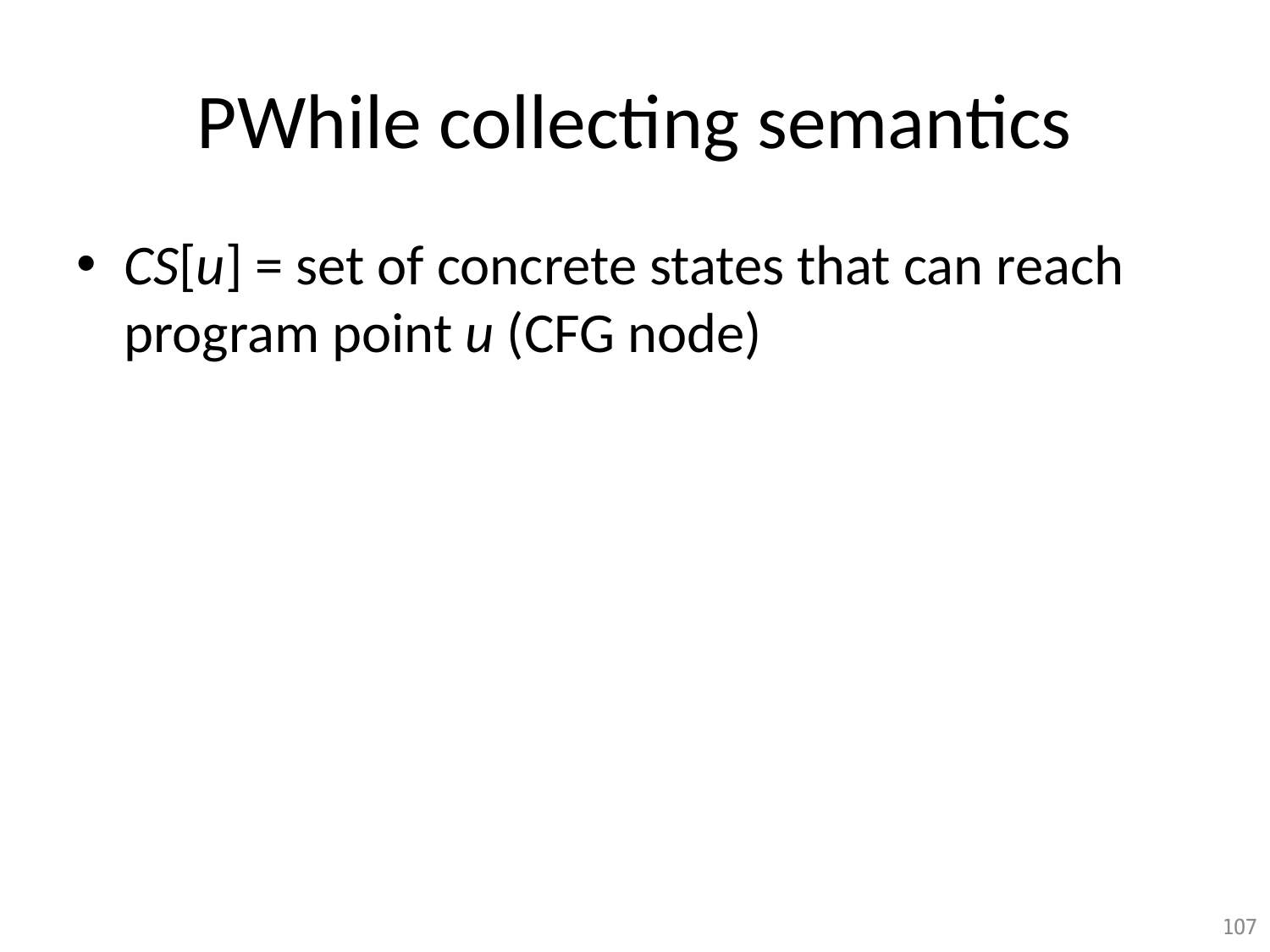

# PWhile collecting semantics
CS[u] = set of concrete states that can reach  program point u (CFG node)
107